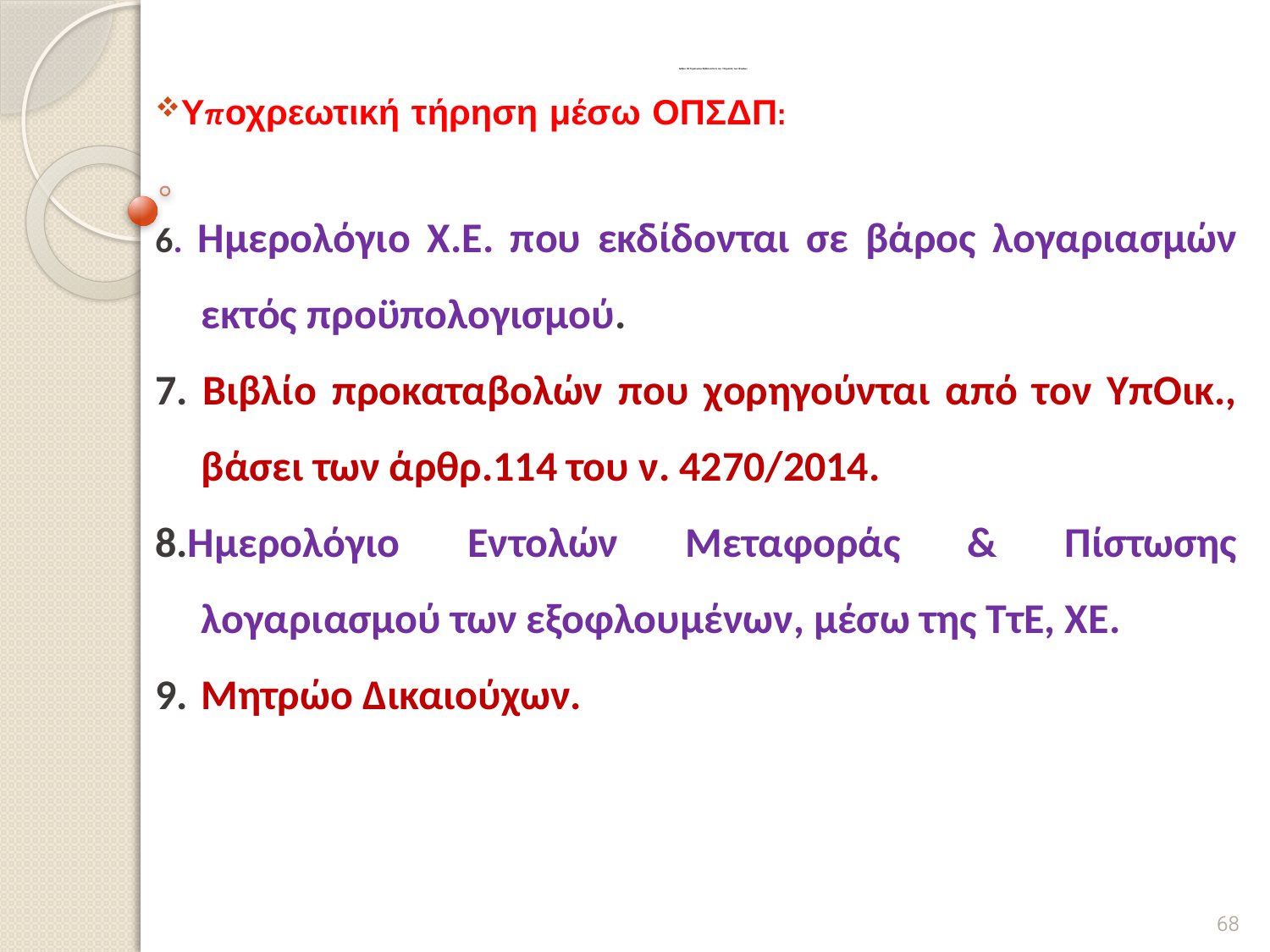

# Άρθρο  84 Τηρούμενα Βιβλία από τις οικ. Υπηρεσίες των Φορέων
Υποχρεωτική τήρηση μέσω ΟΠΣΔΠ:

6. Ημερολόγιο Χ.Ε. που εκδίδονται σε βάρος λογαριασμών εκτός προϋπολογισμού.
7. Βιβλίο προκαταβολών που χορηγούνται από τον ΥπΟικ., βάσει των άρθρ.114 του ν. 4270/2014.
8.Ημερολόγιο Εντολών Μεταφοράς & Πίστωσης λογαριασμού των εξοφλουμένων, μέσω της ΤτΕ, ΧΕ.
9. 	Μητρώο Δικαιούχων.

68